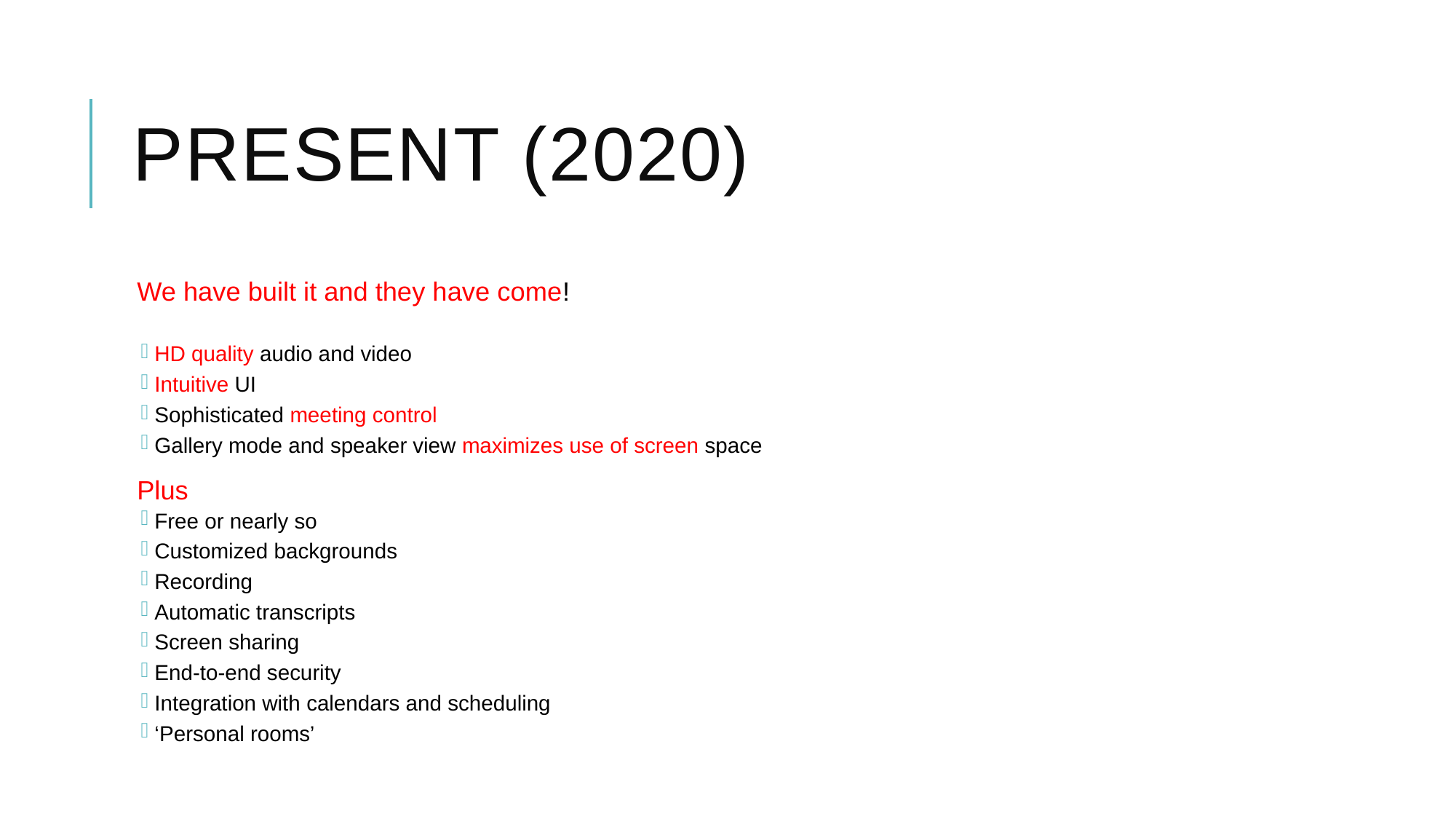

# Present (2020)
We have built it and they have come!
HD quality audio and video
Intuitive UI
Sophisticated meeting control
Gallery mode and speaker view maximizes use of screen space
Plus
Free or nearly so
Customized backgrounds
Recording
Automatic transcripts
Screen sharing
End-to-end security
Integration with calendars and scheduling
‘Personal rooms’